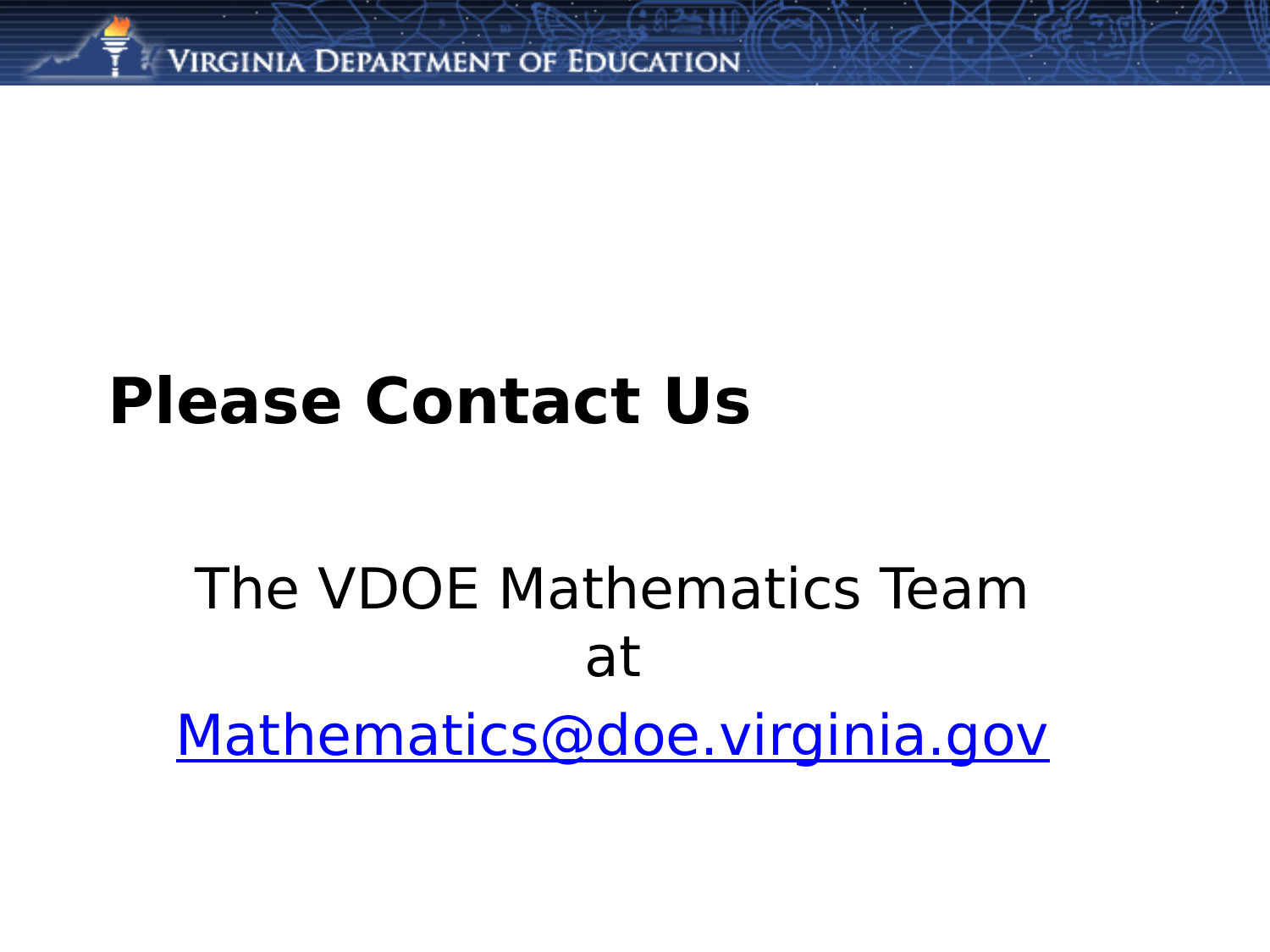

# Please Contact Us
The VDOE Mathematics Team at
Mathematics@doe.virginia.gov